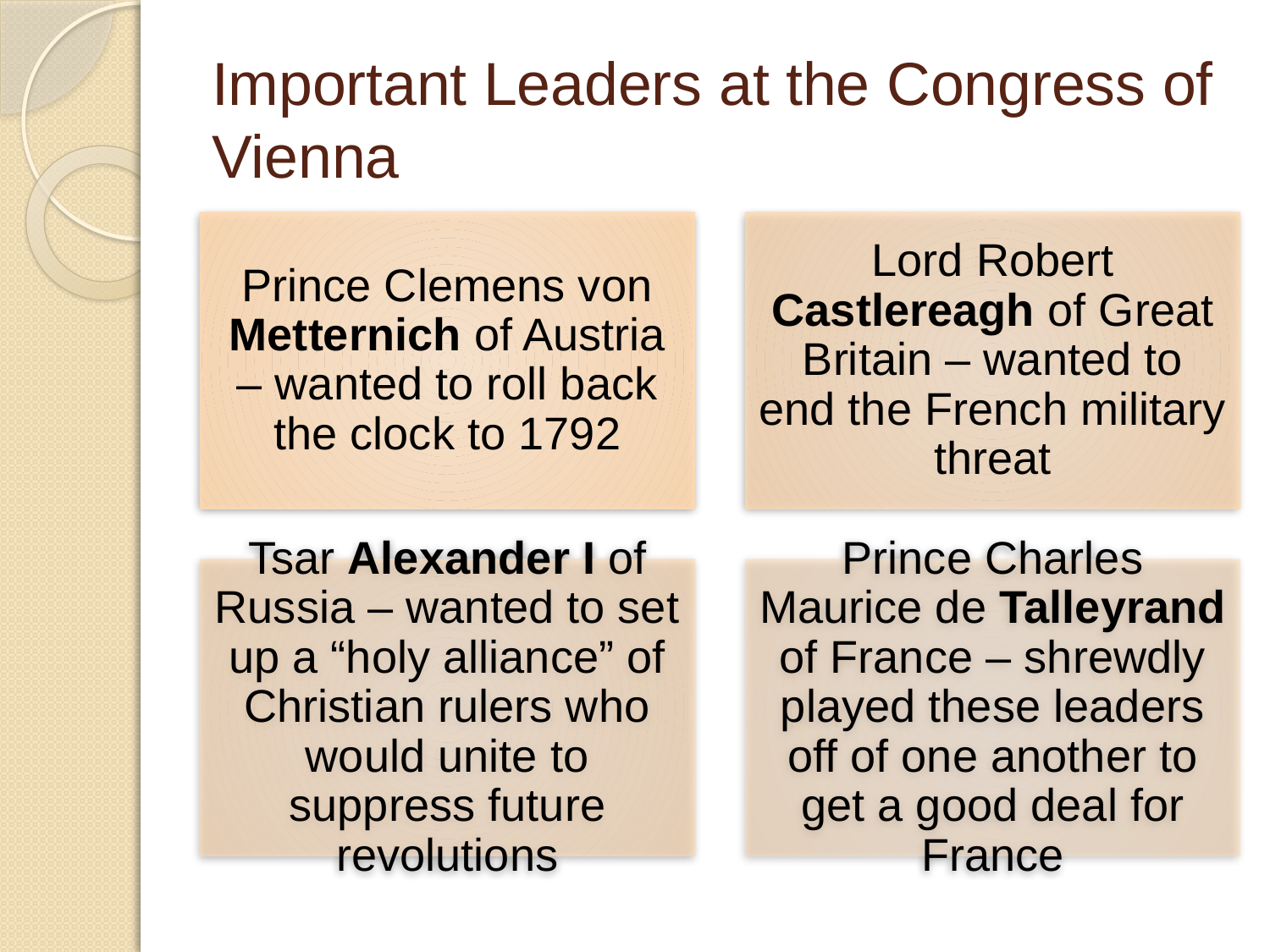

# Important Leaders at the Congress of Vienna
Prince Clemens von Metternich of Austria – wanted to roll back the clock to 1792
Lord Robert Castlereagh of Great Britain – wanted to end the French military threat
Tsar Alexander I of Russia – wanted to set up a “holy alliance” of Christian rulers who would unite to suppress future revolutions
Prince Charles Maurice de Talleyrand of France – shrewdly played these leaders off of one another to get a good deal for France